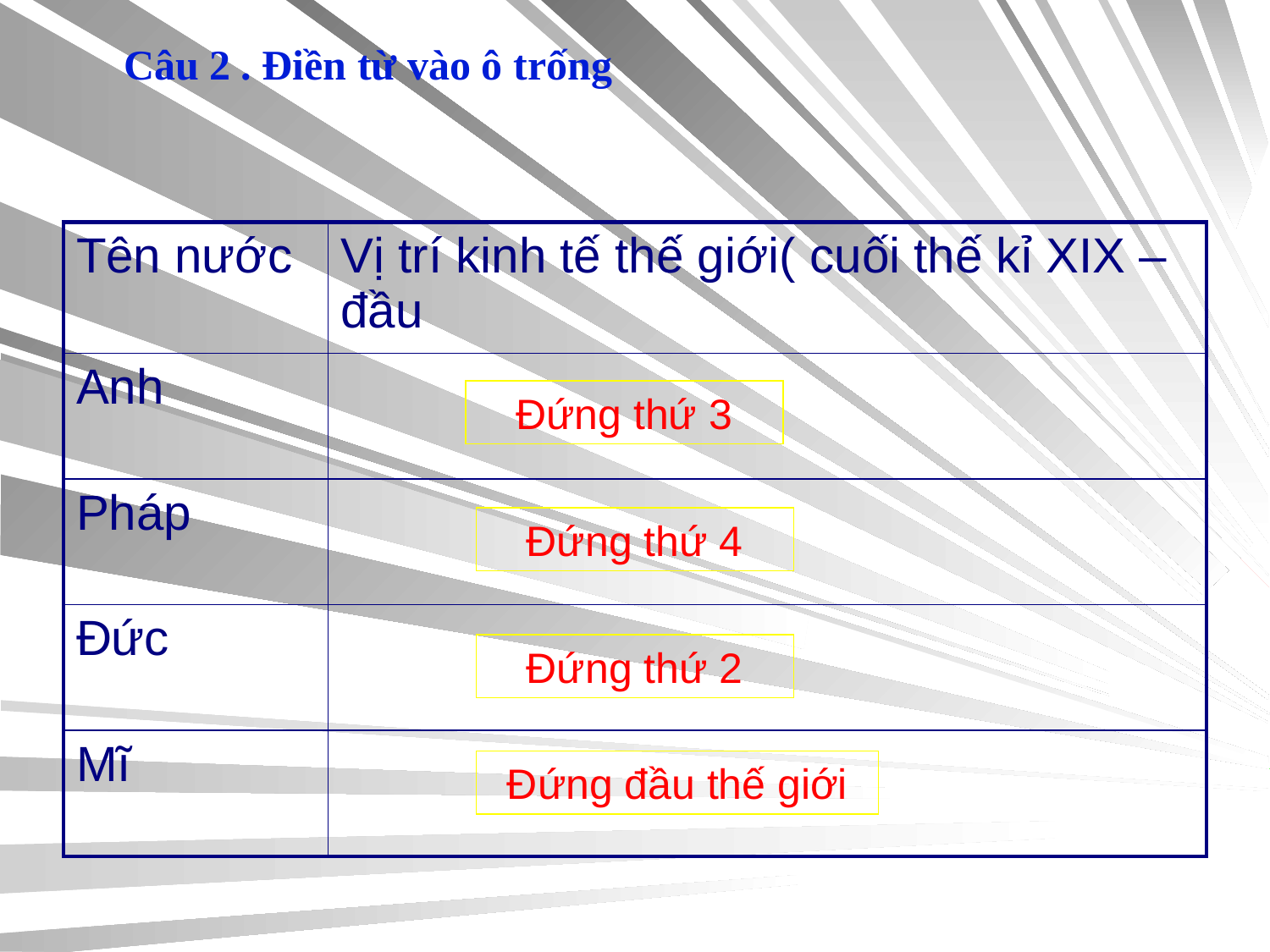

Câu 2 . Điền từ vào ô trống
| Tên nước | Vị trí kinh tế thế giới( cuối thế kỉ XIX –đầu |
| --- | --- |
| Anh |  |
| Pháp |  |
| Đức |  |
| Mĩ |  |
Đứng thứ 3

Đứng thứ 4
Đứng thứ 2
Đứng đầu thế giới